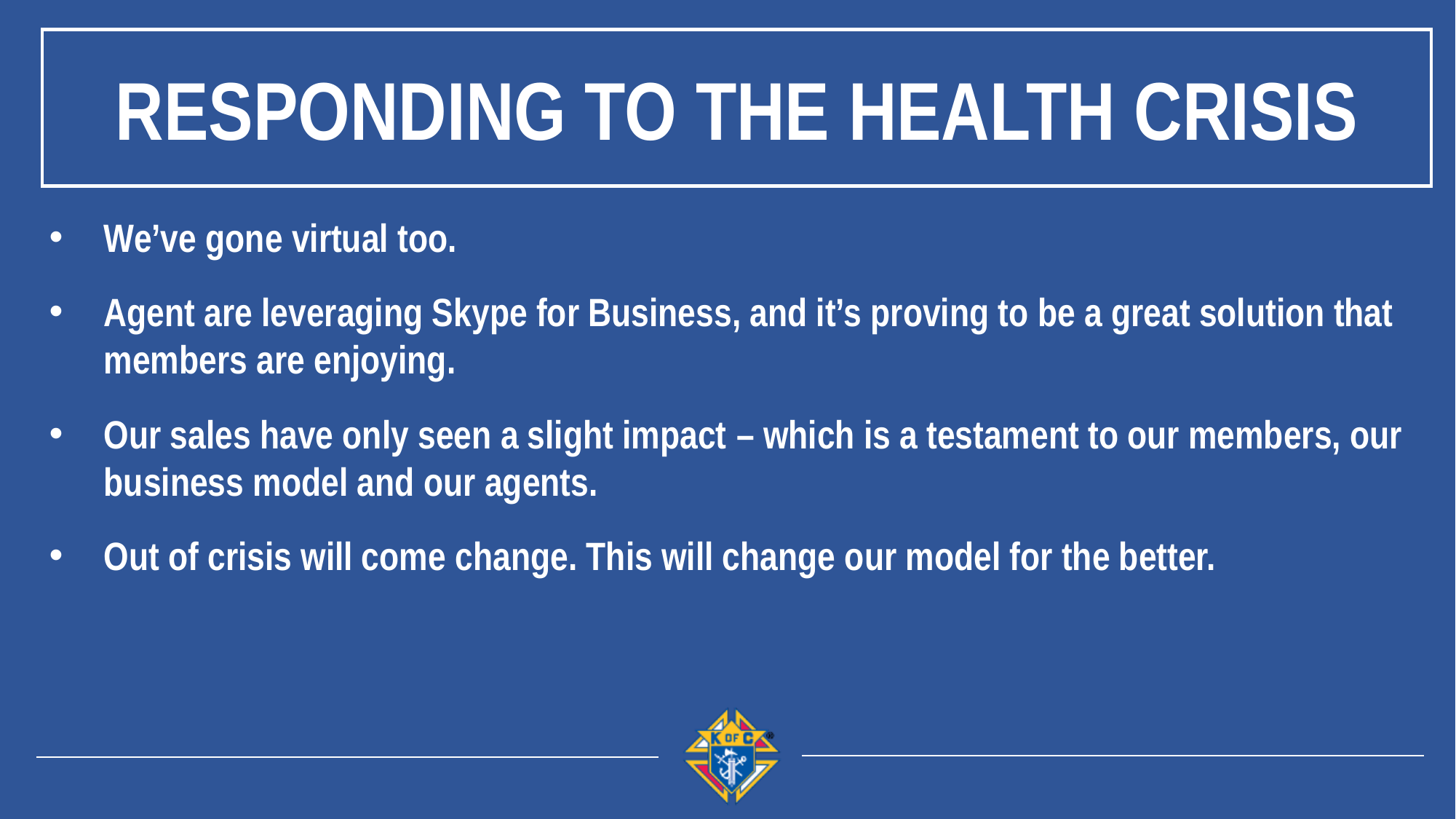

Responding to the Health Crisis
We’ve gone virtual too.
Agent are leveraging Skype for Business, and it’s proving to be a great solution that members are enjoying.
Our sales have only seen a slight impact – which is a testament to our members, our business model and our agents.
Out of crisis will come change. This will change our model for the better.